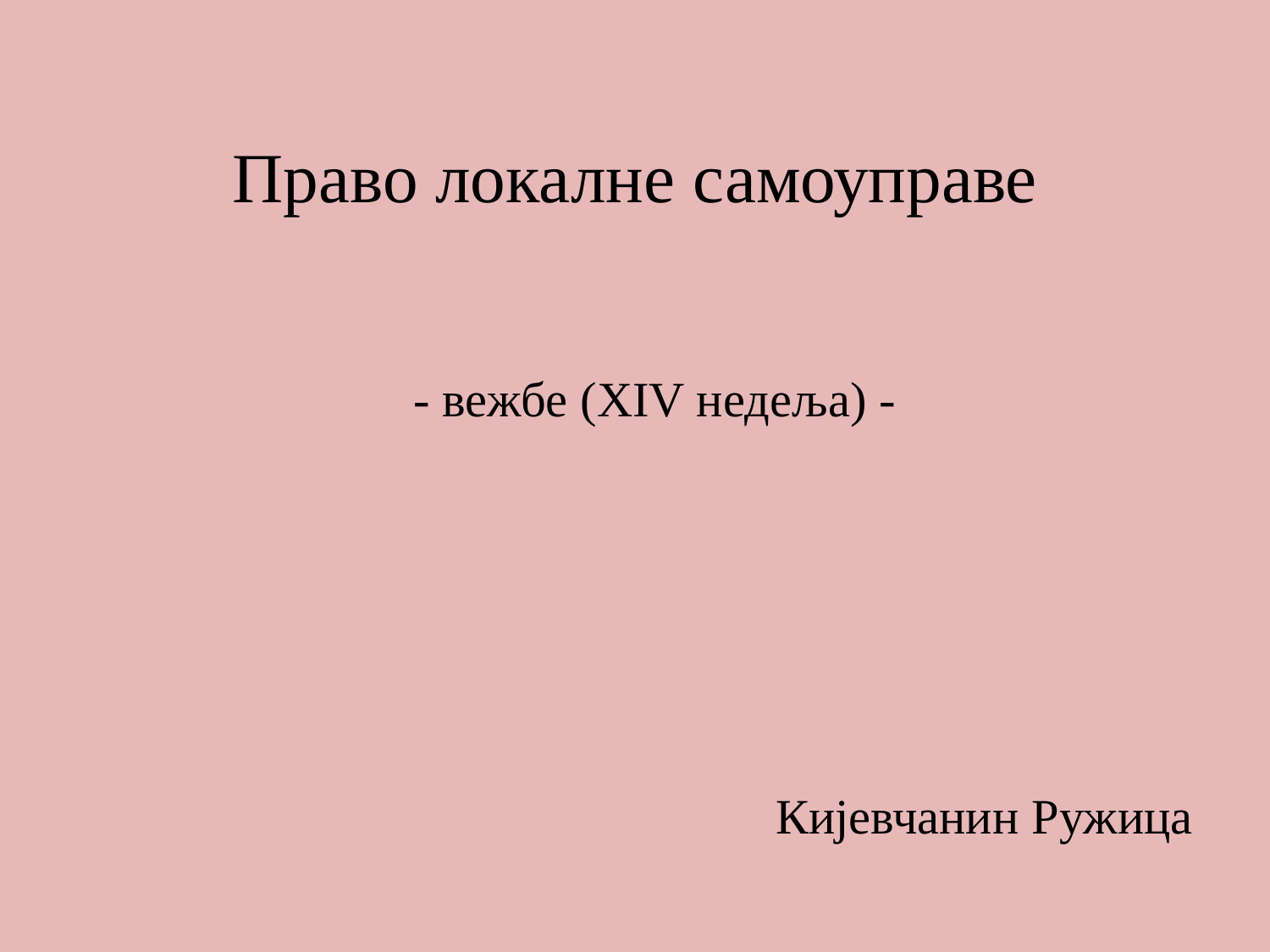

# Право локалне самоуправе

                           - вежбе (XIV недеља) -

Кијевчанин Ружица